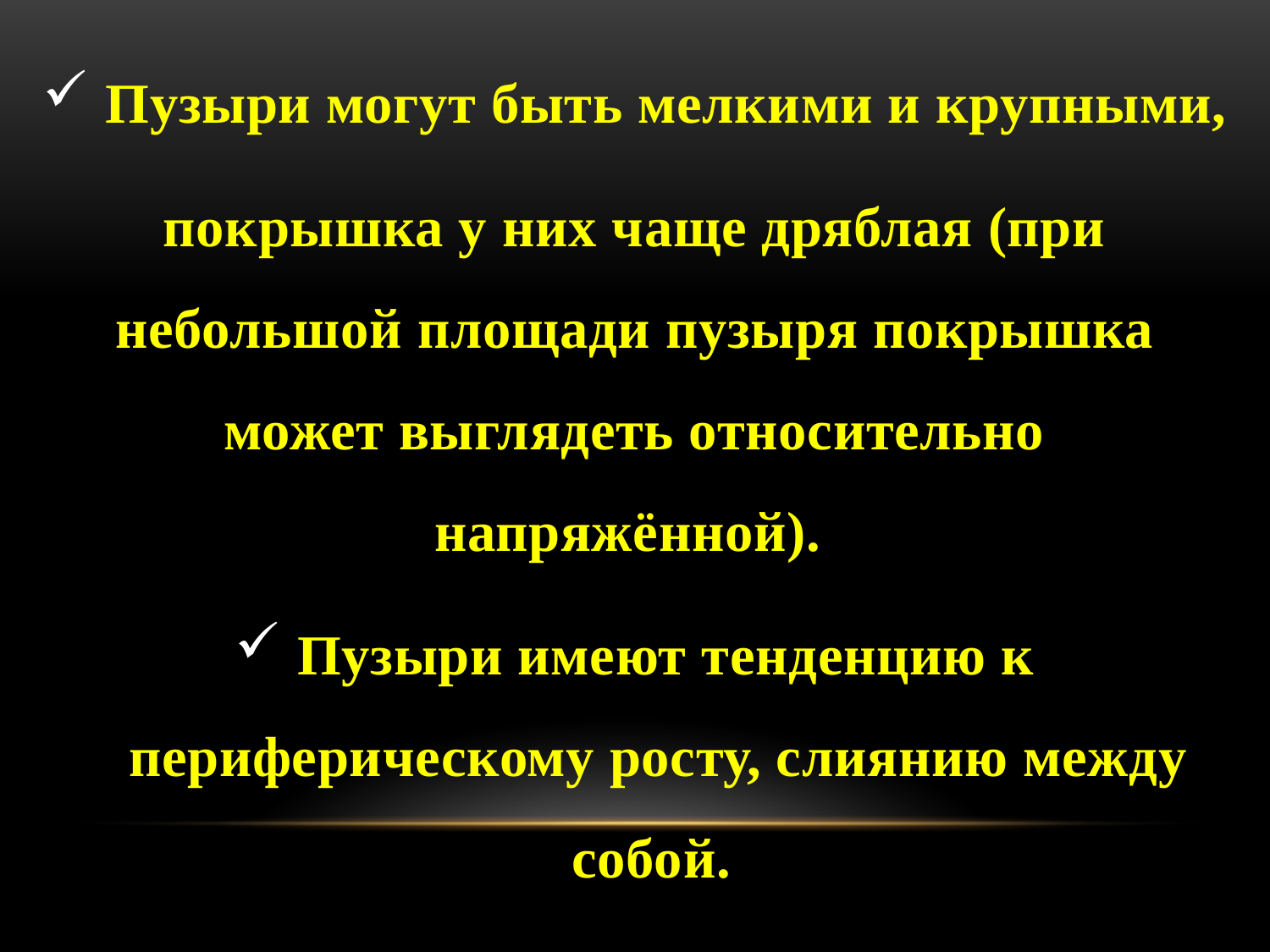

Пузыри могут быть мелкими и крупными,
покрышка у них чаще дряблая (при небольшой площади пузыря покрышка может выглядеть относительно напряжённой).
 Пузыри имеют тенденцию к периферическому росту, слиянию между собой.